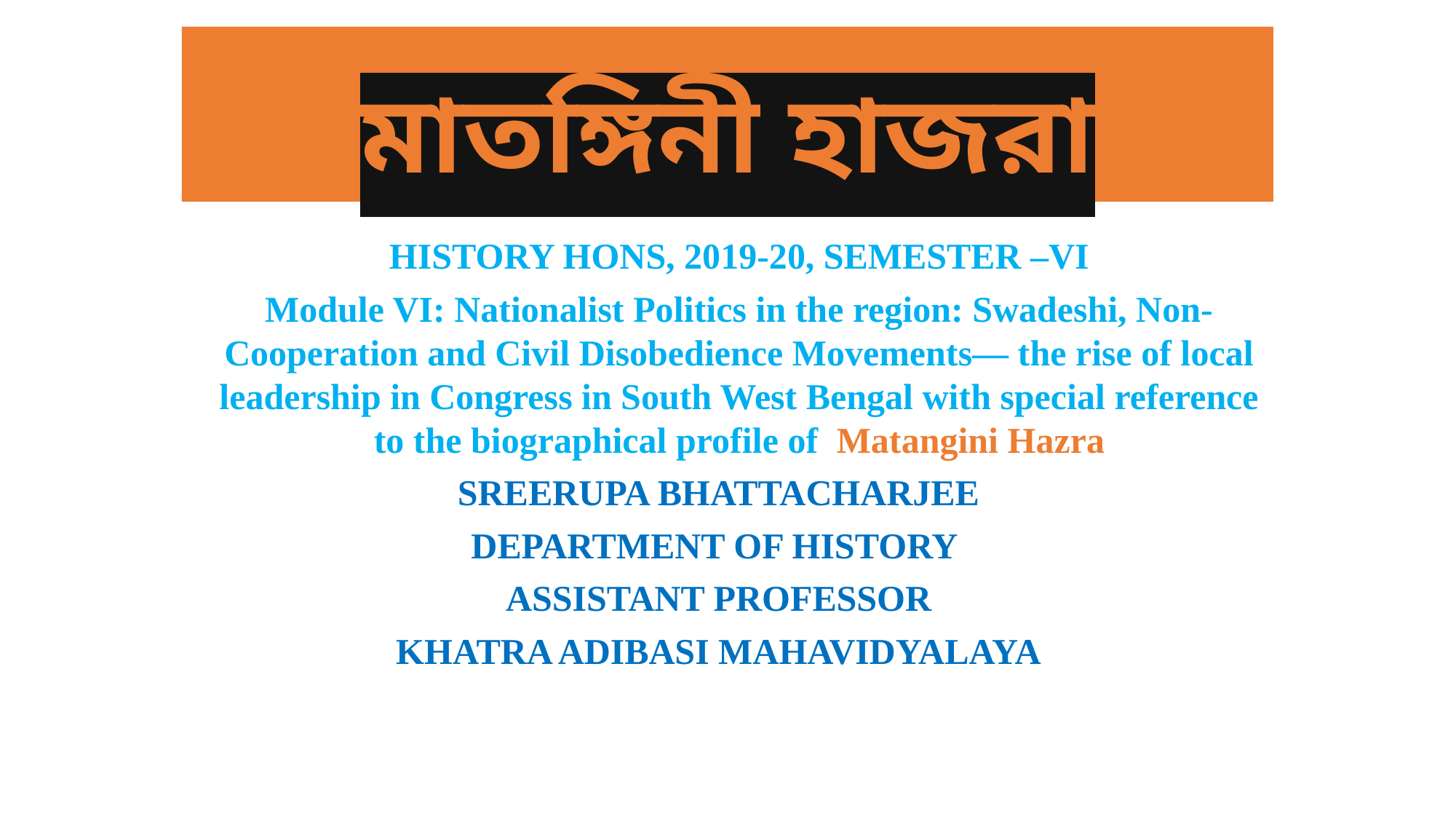

# মাতঙ্গিনী হাজরা
HISTORY HONS, 2019-20, SEMESTER –VI
Module VI: Nationalist Politics in the region: Swadeshi, Non-Cooperation and Civil Disobedience Movements— the rise of local leadership in Congress in South West Bengal with special reference to the biographical profile of  Matangini Hazra
SREERUPA BHATTACHARJEE
DEPARTMENT OF HISTORY
ASSISTANT PROFESSOR
KHATRA ADIBASI MAHAVIDYALAYA